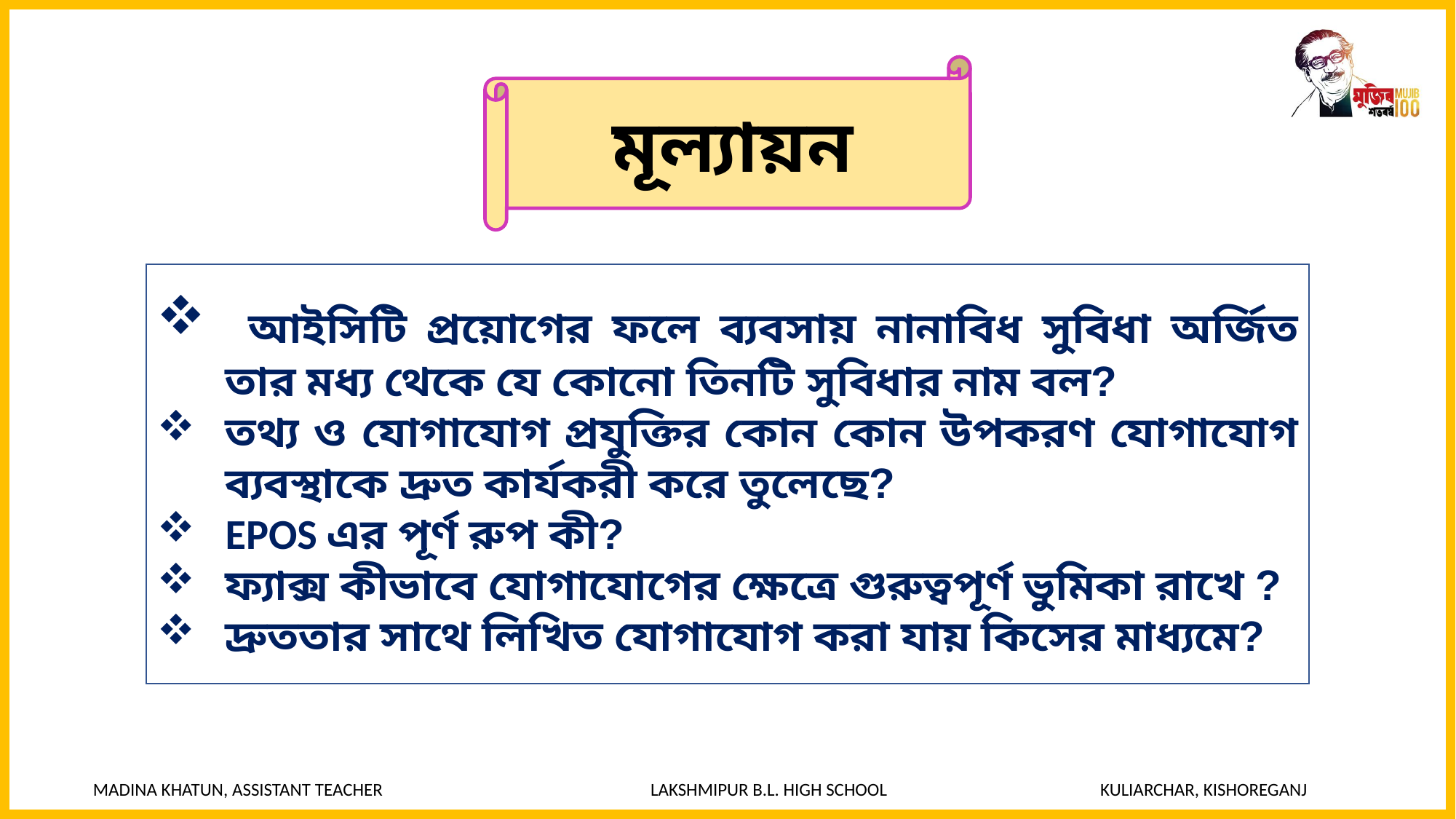

মূল্যায়ন
 আইসিটি প্রয়োগের ফলে ব্যবসায় নানাবিধ সুবিধা অর্জিত তার মধ্য থেকে যে কোনো তিনটি সুবিধার নাম বল?
তথ্য ও যোগাযোগ প্রযুক্তির কোন কোন উপকরণ যোগাযোগ ব্যবস্থাকে দ্রুত কার্যকরী করে তুলেছে?
EPOS এর পূর্ণ রুপ কী?
ফ্যাক্স কীভাবে যোগাযোগের ক্ষেত্রে গুরুত্বপূর্ণ ভুমিকা রাখে ?
দ্রুততার সাথে লিখিত যোগাযোগ করা যায় কিসের মাধ্যমে?